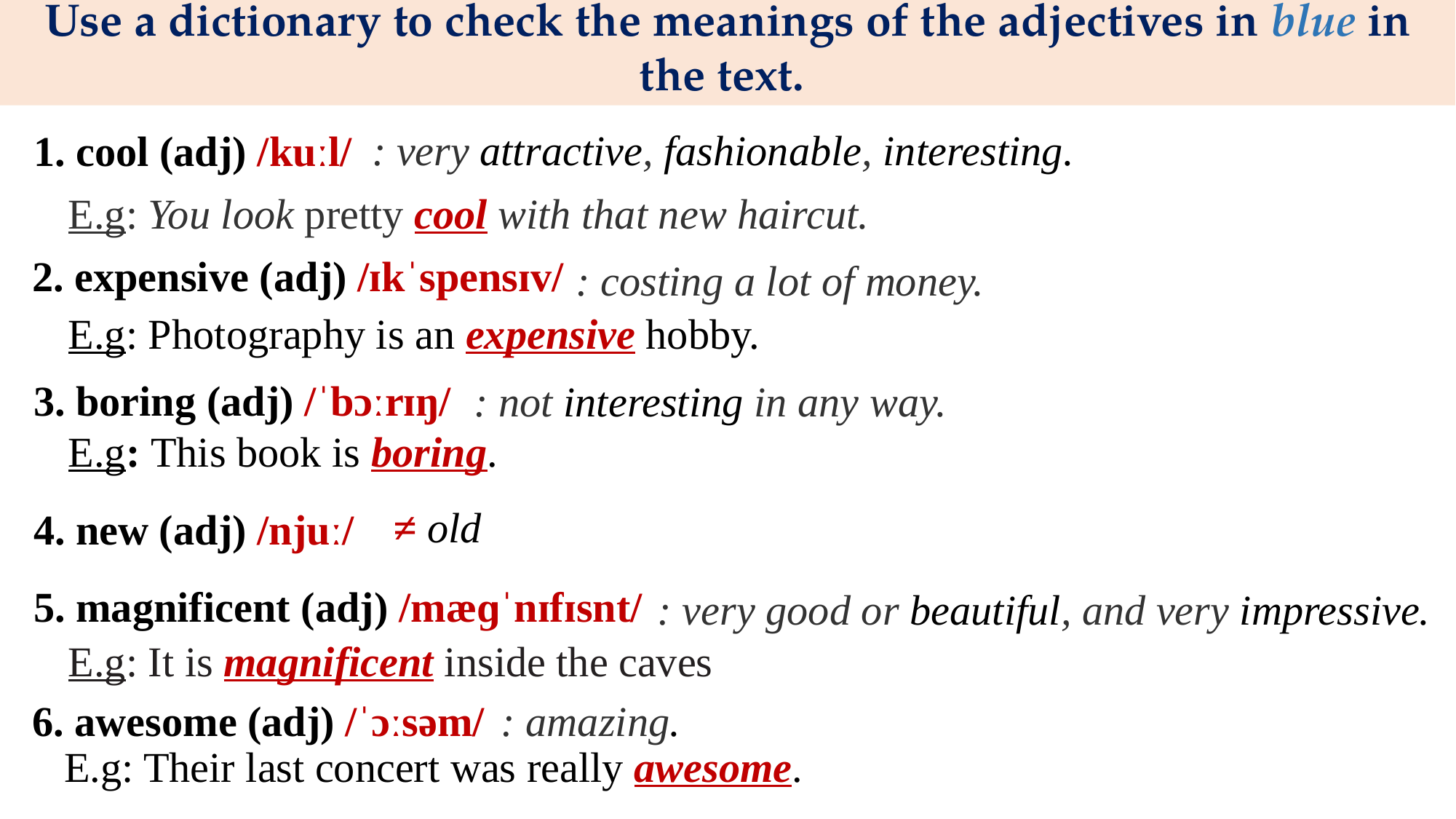

Use a dictionary to check the meanings of the adjectives in blue in the text.
: very attractive, fashionable, interesting.
1. cool (adj) /kuːl/
E.g: You look pretty cool with that new haircut.
2. expensive (adj) /ɪkˈspensɪv/
: costing a lot of money.
E.g: Photography is an expensive hobby.
3. boring (adj) /ˈbɔːrɪŋ/
: not interesting in any way.
E.g: This book is boring.
≠ old
4. new (adj) /njuː/
5. magnificent (adj) /mæɡˈnɪfɪsnt/
: very good or beautiful, and very impressive.
E.g: It is magnificent inside the caves
: amazing.
6. awesome (adj) /ˈɔːsəm/
E.g: Their last concert was really awesome.